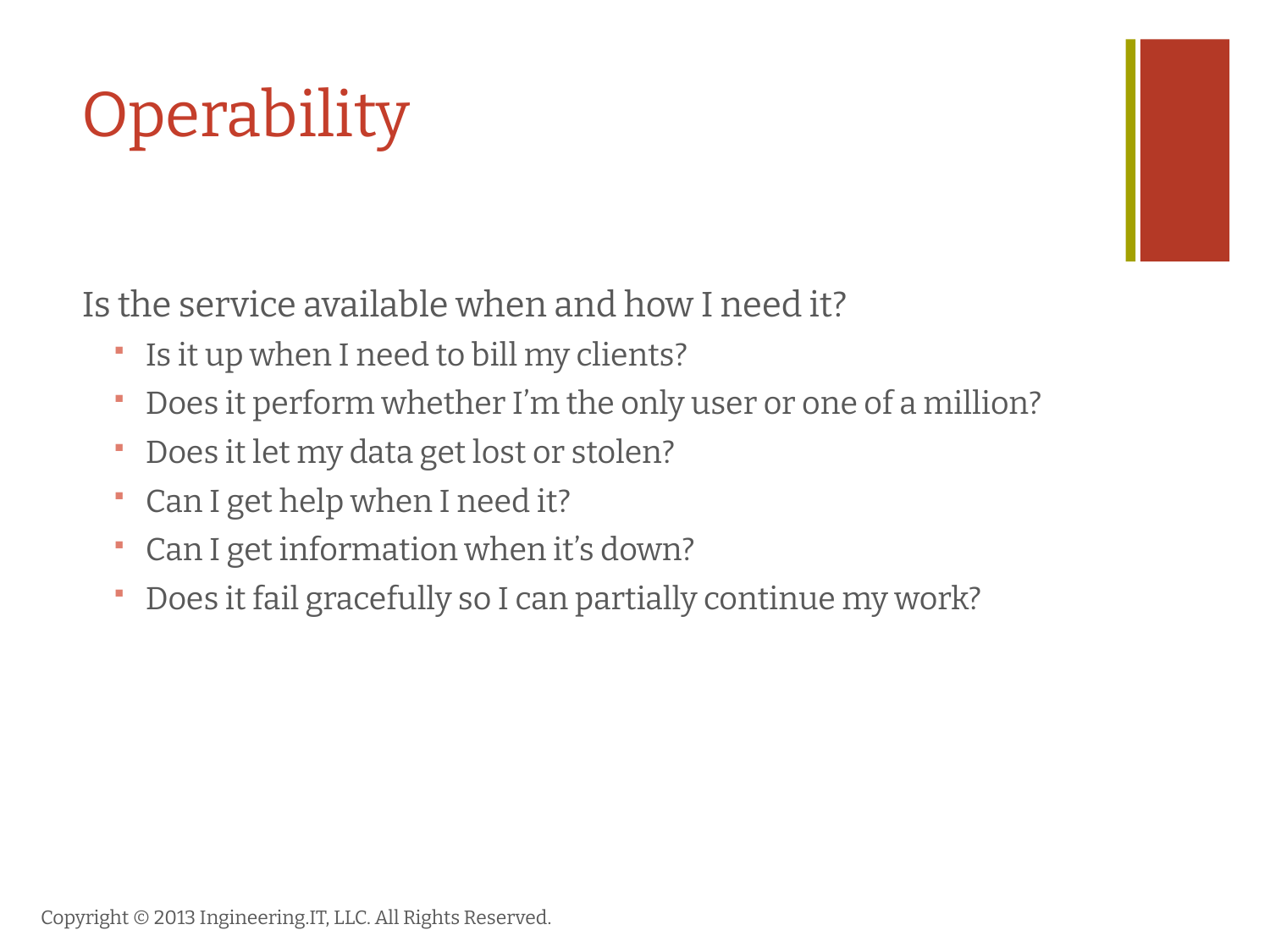

# Operability
Is the service available when and how I need it?
Is it up when I need to bill my clients?
Does it perform whether I’m the only user or one of a million?
Does it let my data get lost or stolen?
Can I get help when I need it?
Can I get information when it’s down?
Does it fail gracefully so I can partially continue my work?

Copyright © 2013 Ingineering.IT, LLC. All Rights Reserved.